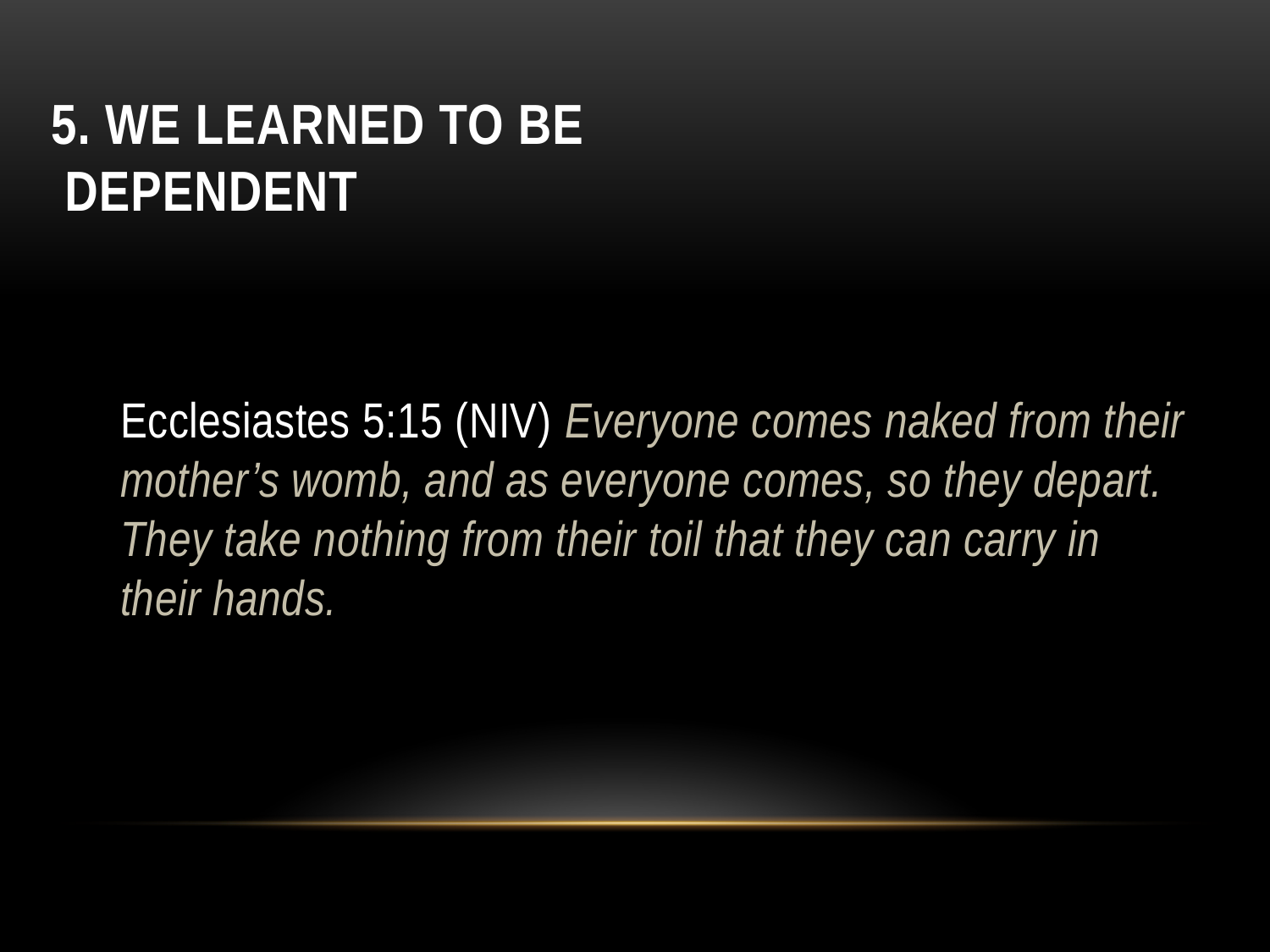

# 5. We learned to be dependent
Ecclesiastes 5:15 (NIV) Everyone comes naked from their mother’s womb, and as everyone comes, so they depart. They take nothing from their toil that they can carry in their hands.